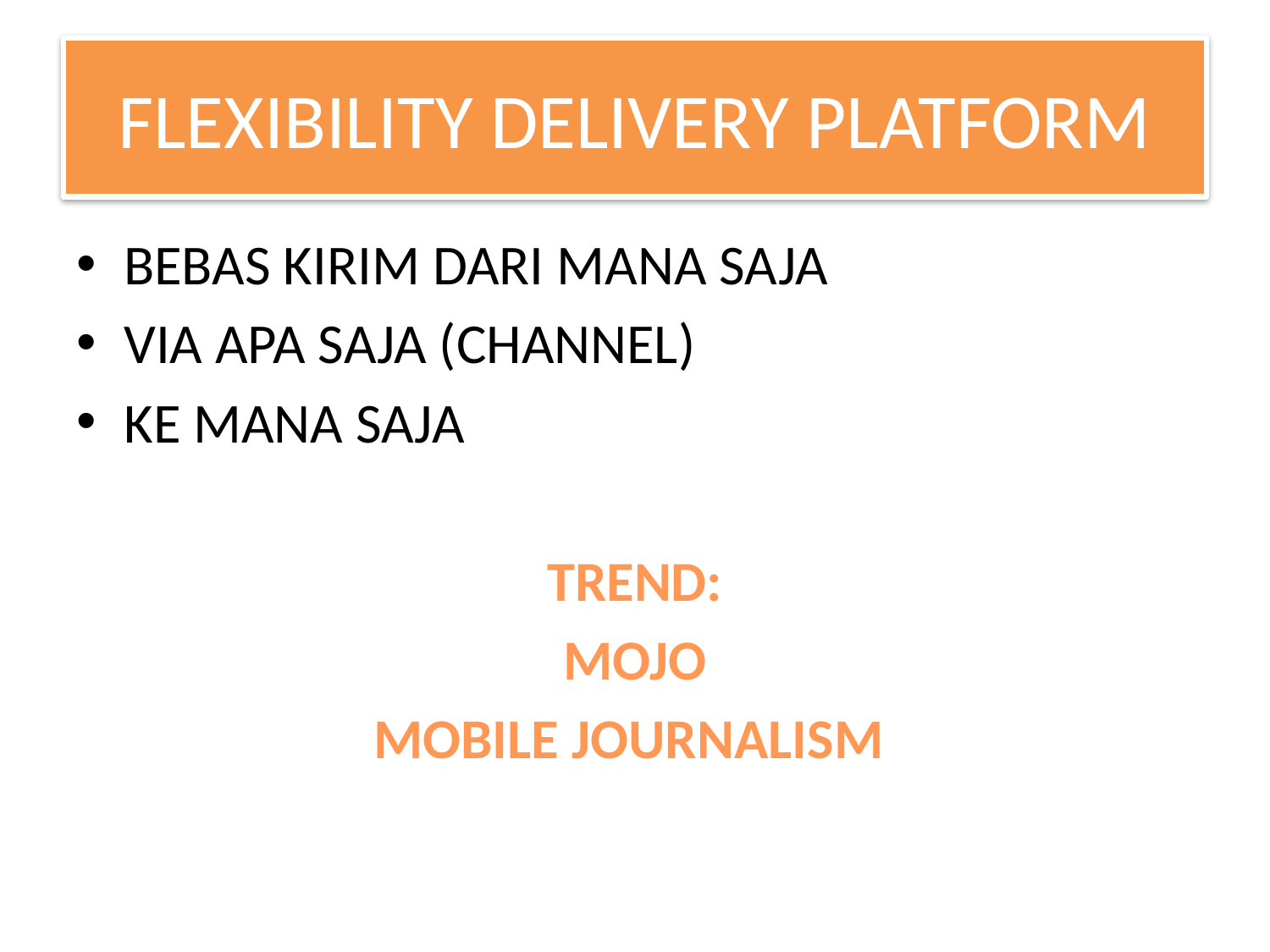

# FLEXIBILITY DELIVERY PLATFORM
BEBAS KIRIM DARI MANA SAJA
VIA APA SAJA (CHANNEL)
KE MANA SAJA

TREND:
 MOJO
MOBILE JOURNALISM